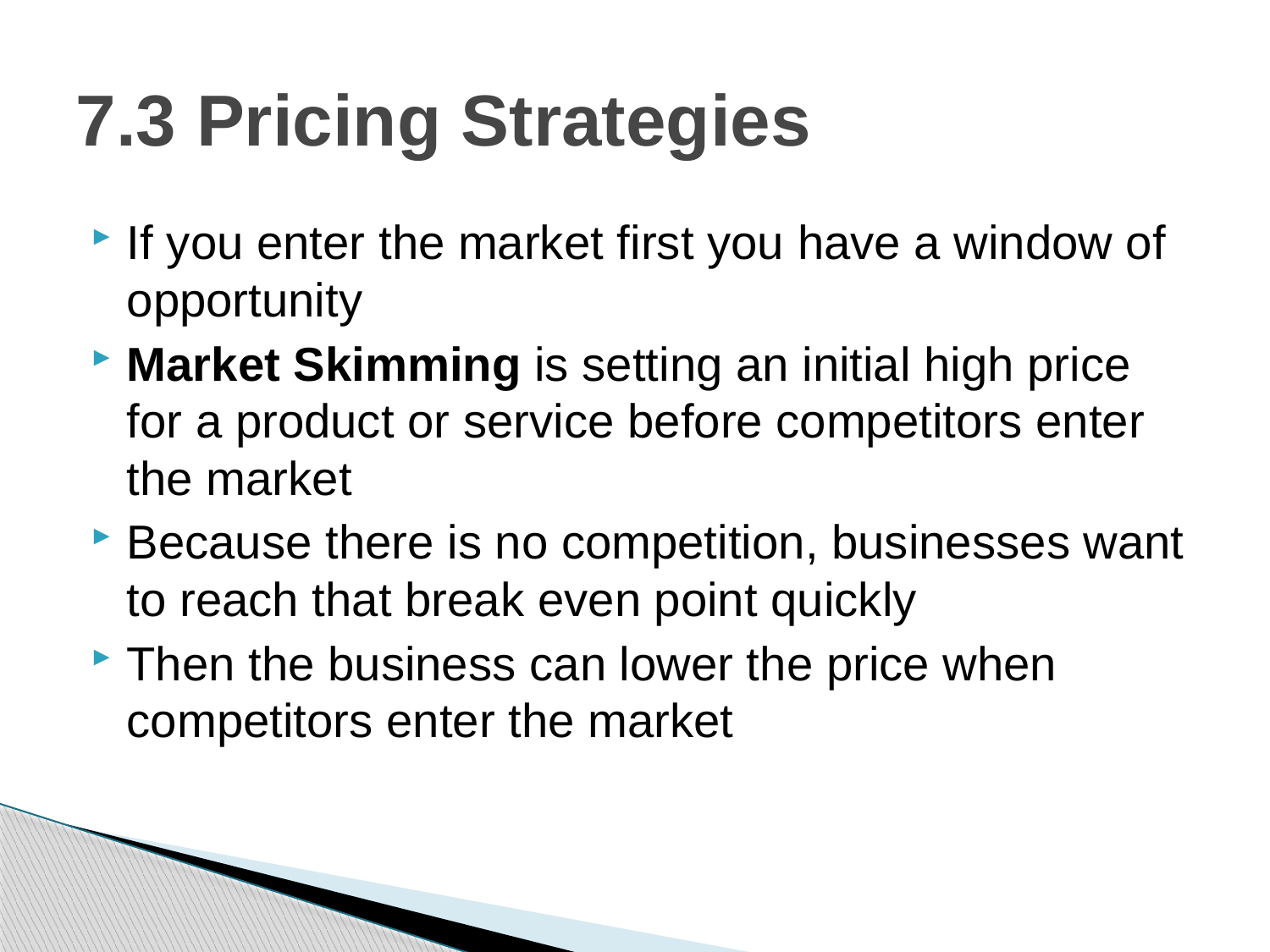

# 7.3 Pricing Strategies
If you enter the market first you have a window of opportunity
Market Skimming is setting an initial high price for a product or service before competitors enter the market
Because there is no competition, businesses want to reach that break even point quickly
Then the business can lower the price when competitors enter the market